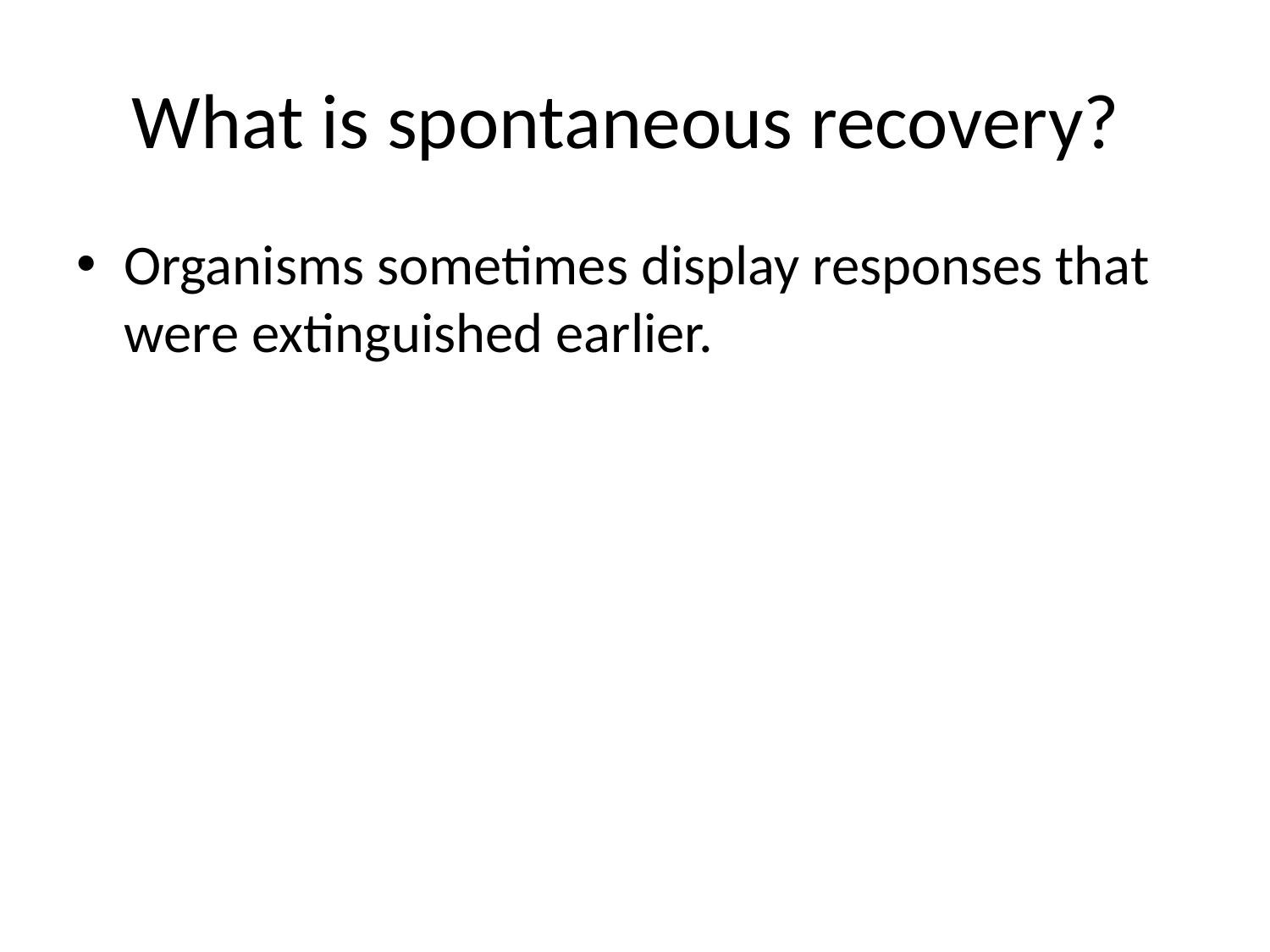

# What is spontaneous recovery?
Organisms sometimes display responses that were extinguished earlier.